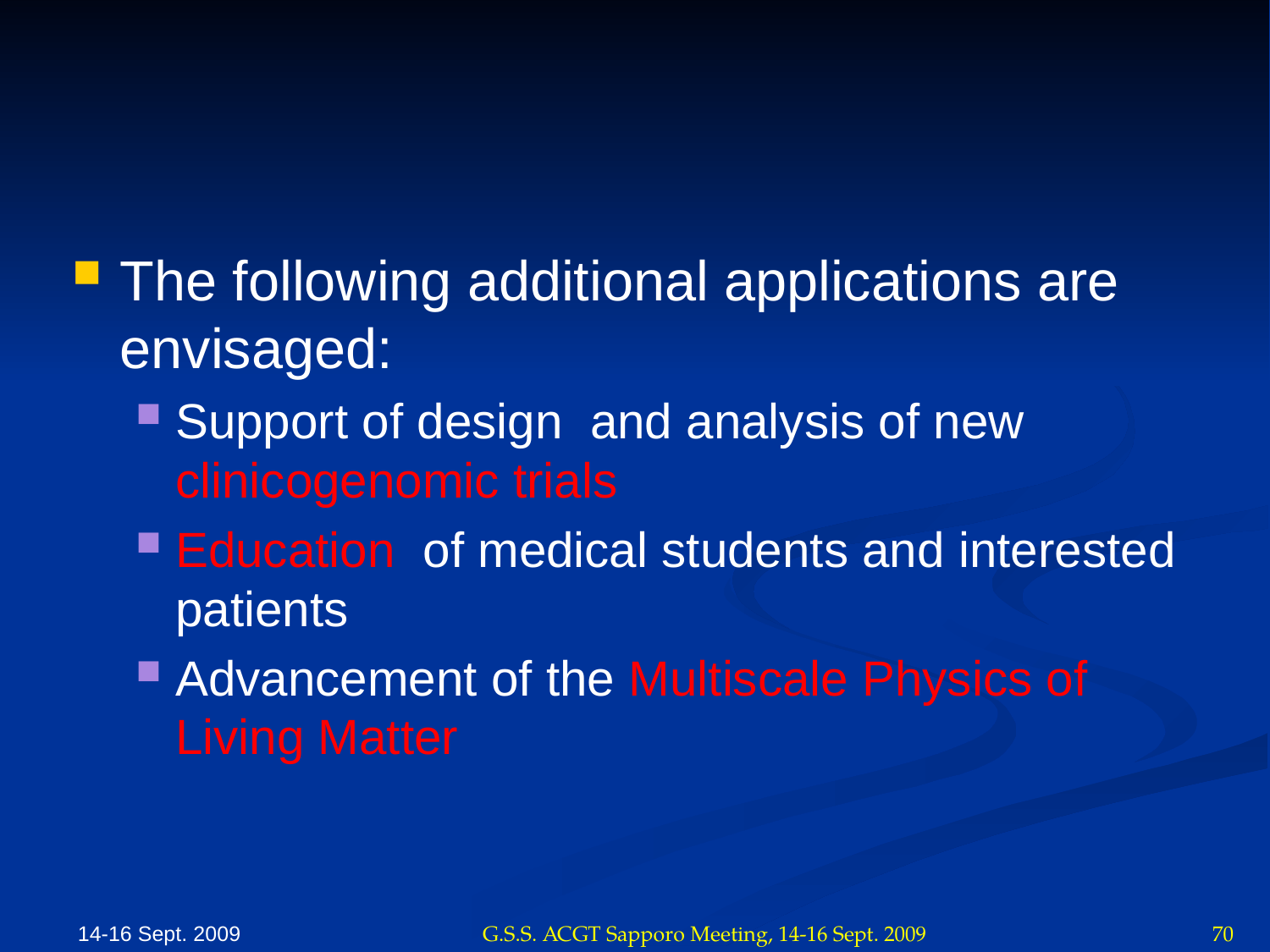

The following additional applications are envisaged:
Support of design  and analysis of new clinicogenomic trials
Education  of medical students and interested patients
Advancement of the Multiscale Physics of Living Matter

14-16 Sept. 2009
G.S.S. ACGT Sapporo Meeting, 14-16 Sept. 2009
70